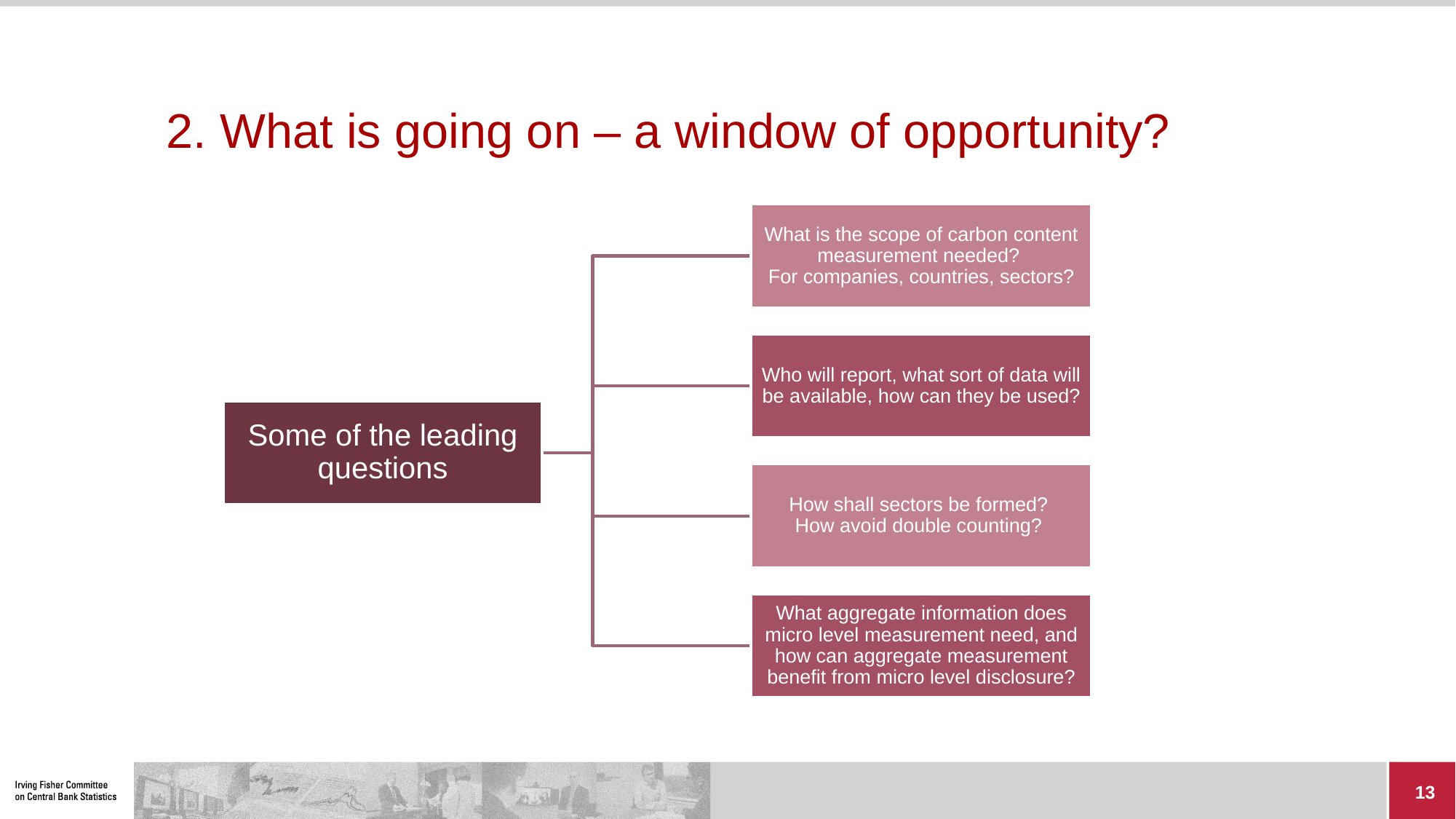

# 2. What is going on – a window of opportunity?

Some of the leading questions
What is the scope of carbon content measurement needed?
For companies, countries, sectors?
Who will report, what sort of data will be available, how can they be used?
How shall sectors be formed?
How avoid double counting?
What aggregate information does micro level measurement need, and how can aggregate measurement benefit from micro level disclosure?
13